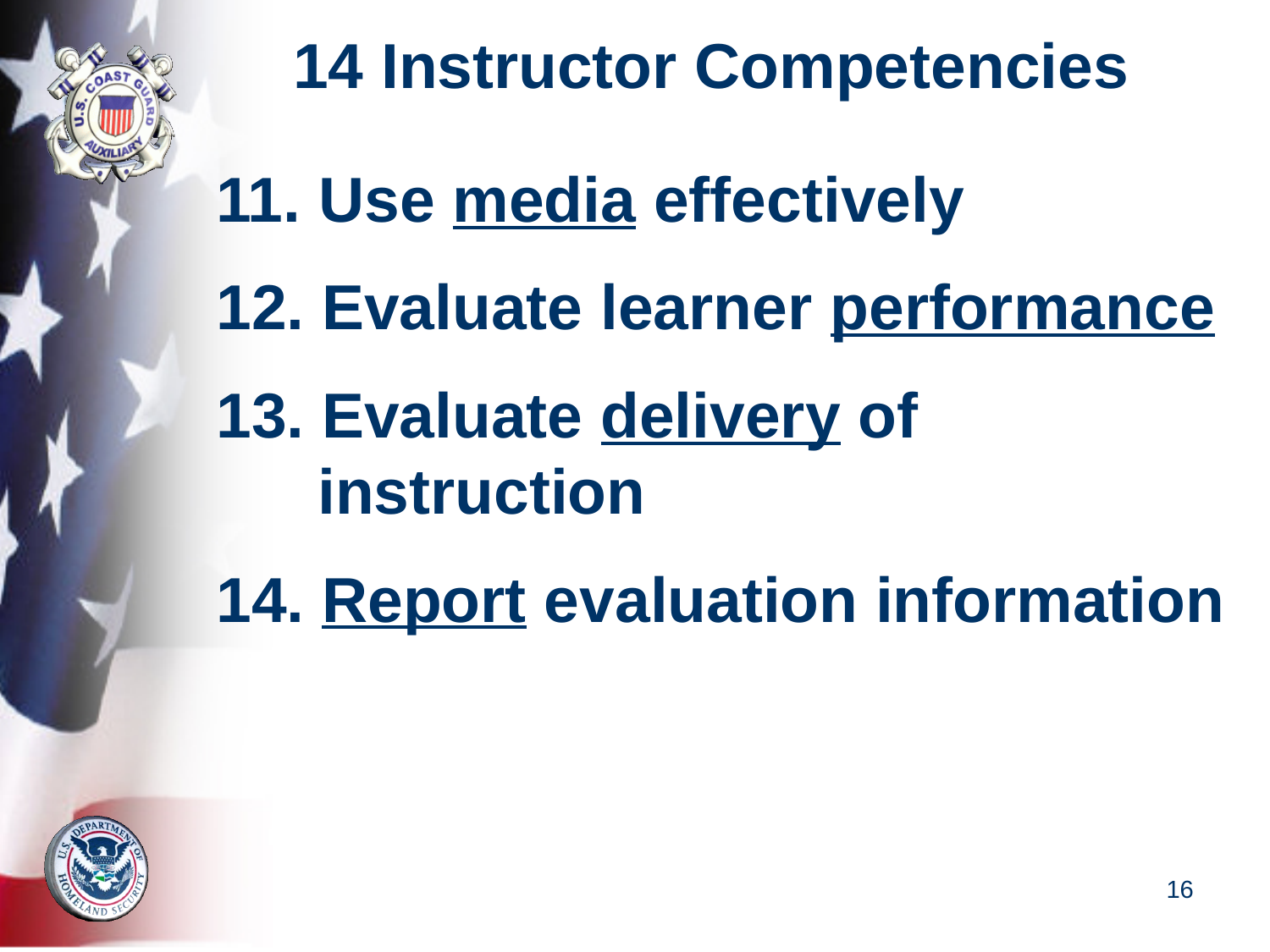

# 14 Instructor Competencies
11. Use media effectively
12. Evaluate learner performance
13. Evaluate delivery of
instruction
14. Report evaluation information
16